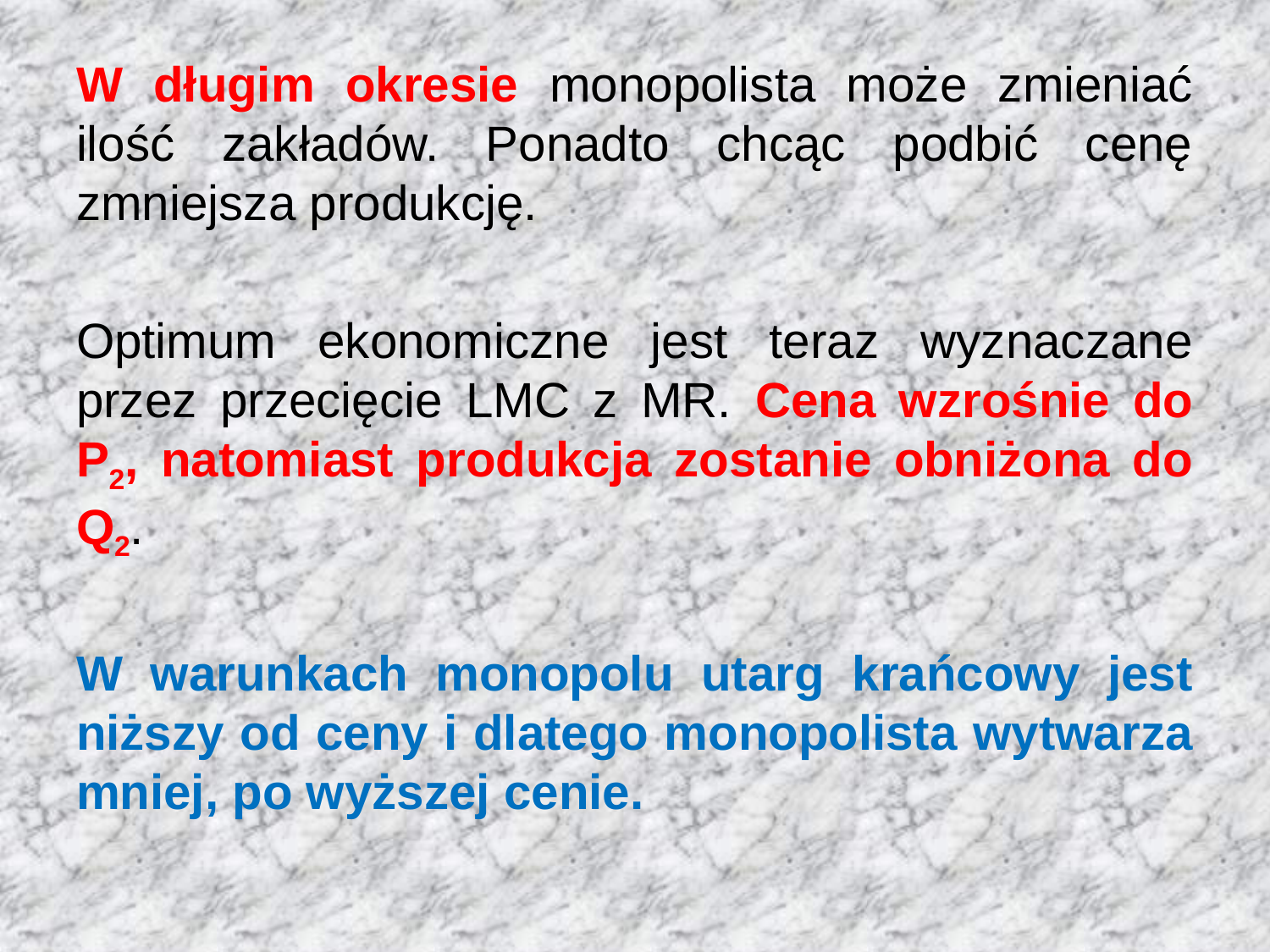

W długim okresie monopolista może zmieniać ilość zakładów. Ponadto chcąc podbić cenę zmniejsza produkcję.

Optimum ekonomiczne jest teraz wyznaczane przez przecięcie LMC z MR. Cena wzrośnie do P2, natomiast produkcja zostanie obniżona do Q2.

W warunkach monopolu utarg krańcowy jest niższy od ceny i dlatego monopolista wytwarza mniej, po wyższej cenie.